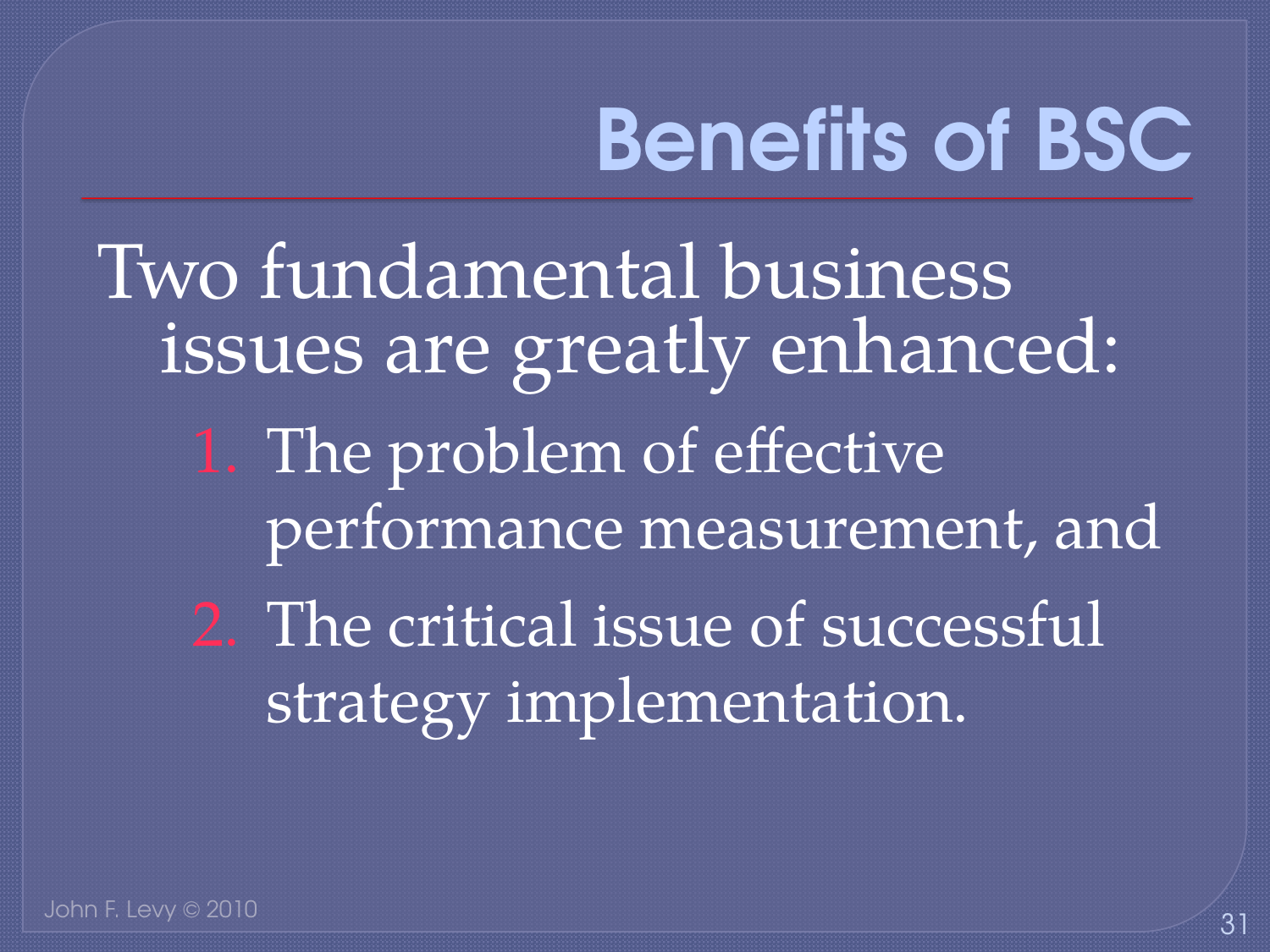

# Benefits of BSC
  Two fundamental business issues are greatly enhanced:
The problem of effective performance measurement, and
The critical issue of successful strategy implementation.

John F. Levy © 2010
31